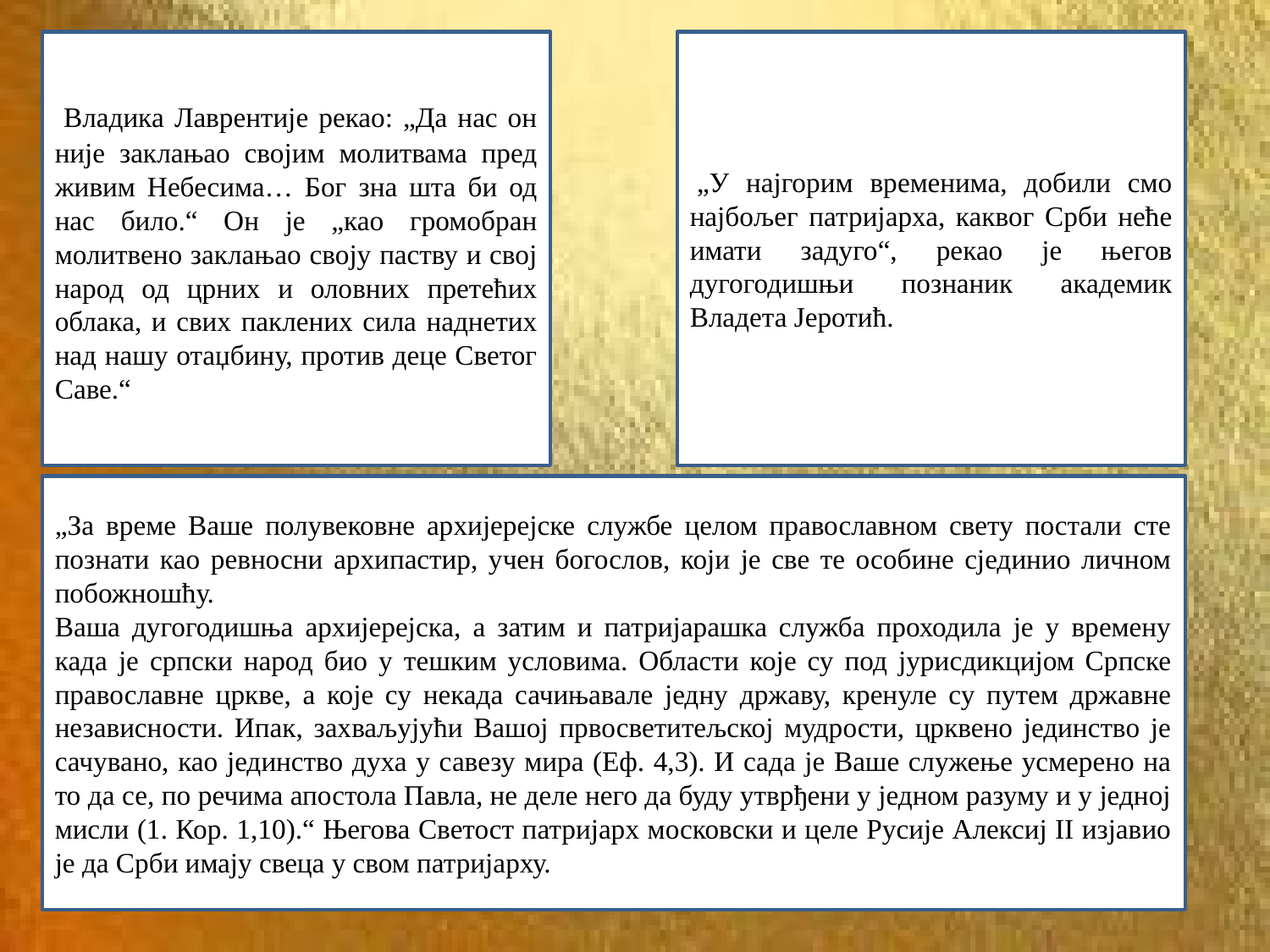

Владика Лаврентије рекао: „Да нас он није заклањао својим молитвама пред живим Небесима… Бог зна шта би од нас било.“ Он је „као громобран молитвено заклањао своју паству и свој народ од црних и оловних претећих облака, и свих паклених сила наднетих над нашу отаџбину, против деце Светог Саве.“
 „У најгорим временима, добили смо најбољег патријарха, каквог Срби неће имати задуго“, рекао је његов дугогодишњи познаник академик Владета Јеротић.
#

„За време Ваше полувековне архијерејске службе целом православном свету постали сте познати као ревносни архипастир, учен богослов, који је све те особине сјединио личном побожношћу.
Ваша дугогодишња архијерејска, а затим и патријарашка служба проходила је у времену када је српски народ био у тешким условима. Области које су под јурисдикцијом Српске православне цркве, а које су некада сачињавале једну државу, кренуле су путем државне независности. Ипак, захваљујући Вашој првосветитељској мудрости, црквено јединство је сачувано, као јединство духа у савезу мира (Еф. 4,3). И сада је Ваше служење усмерено на то да се, по речима апостола Павла, не деле него да буду утврђени у једном разуму и у једној мисли (1. Кор. 1,10).“ Његова Светост патријарх московски и целе Русије Алексиј II изјавио је да Срби имају свеца у свом патријарху.